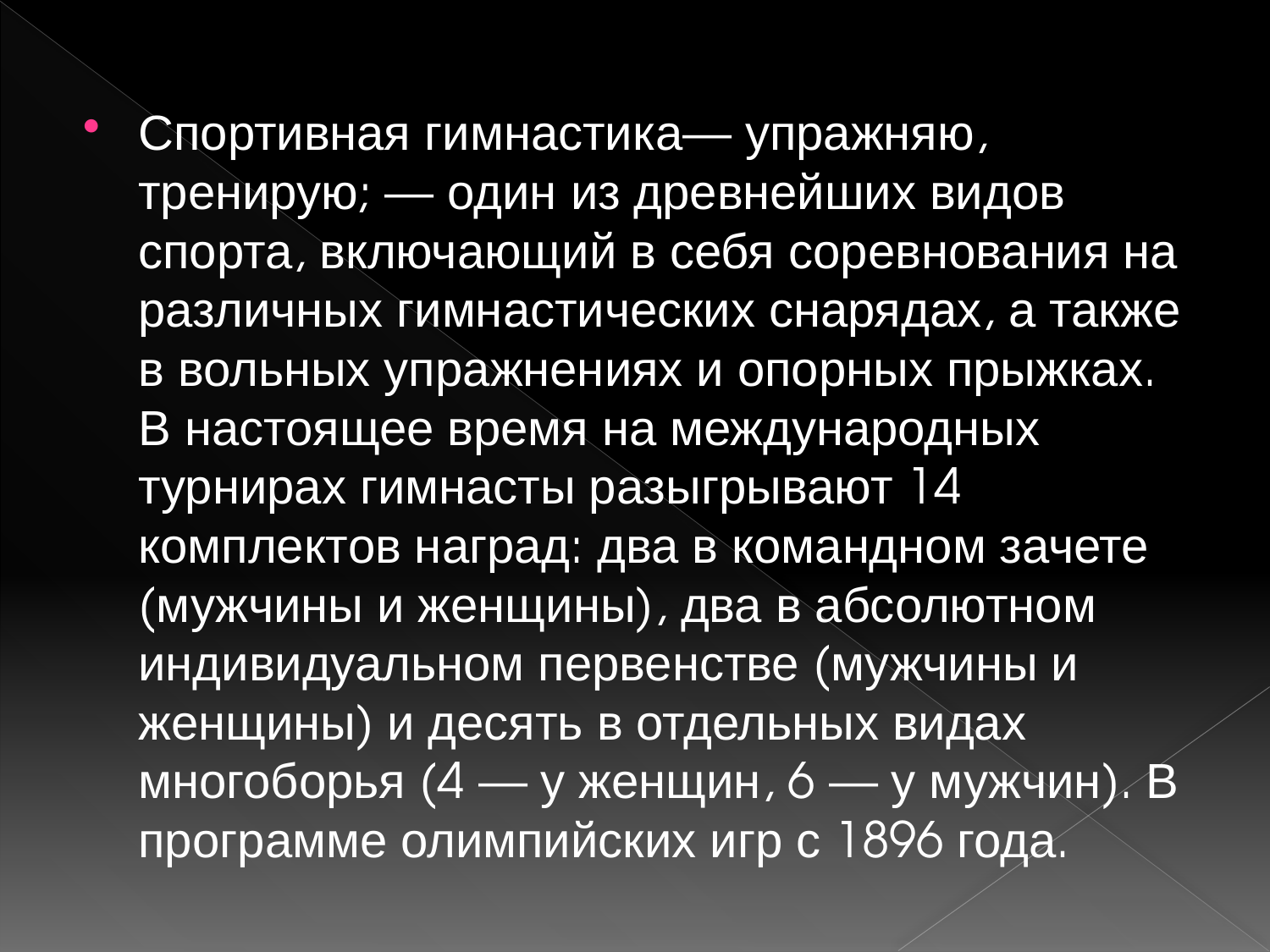

Спортивная гимнастика— упражняю, тренирую; — один из древнейших видов спорта, включающий в себя соревнования на различных гимнастических снарядах, а также в вольных упражнениях и опорных прыжках. В настоящее время на международных турнирах гимнасты разыгрывают 14 комплектов наград: два в командном зачете (мужчины и женщины), два в абсолютном индивидуальном первенстве (мужчины и женщины) и десять в отдельных видах многоборья (4 — у женщин, 6 — у мужчин). В программе олимпийских игр с 1896 года.